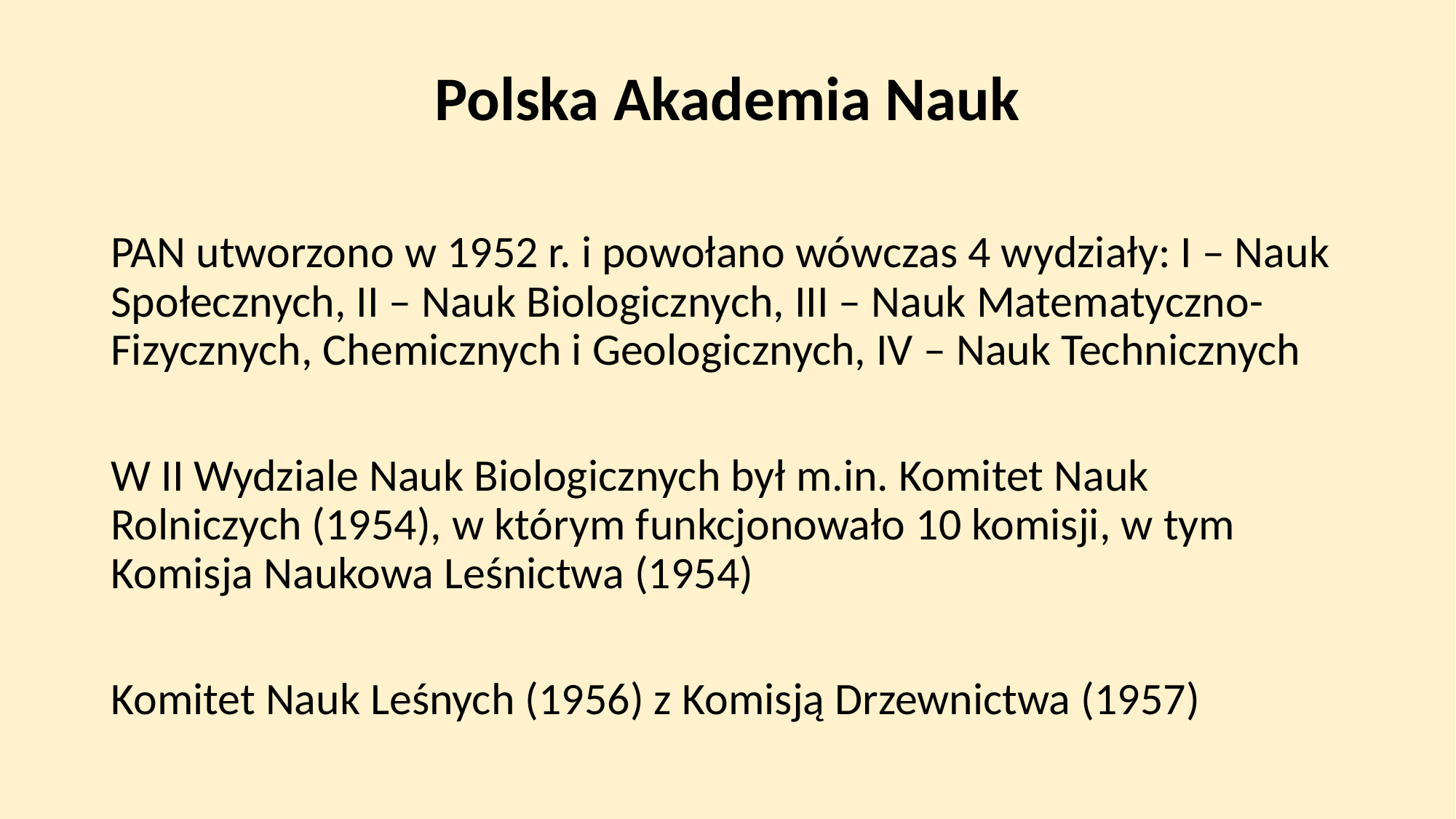

Polska Akademia Nauk

PAN utworzono w 1952 r. i powołano wówczas 4 wydziały: I – Nauk Społecznych, II – Nauk Biologicznych, III – Nauk Matematyczno-Fizycznych, Chemicznych i Geologicznych, IV – Nauk Technicznych

W II Wydziale Nauk Biologicznych był m.in. Komitet Nauk Rolniczych (1954), w którym funkcjonowało 10 komisji, w tym Komisja Naukowa Leśnictwa (1954)

Komitet Nauk Leśnych (1956) z Komisją Drzewnictwa (1957)